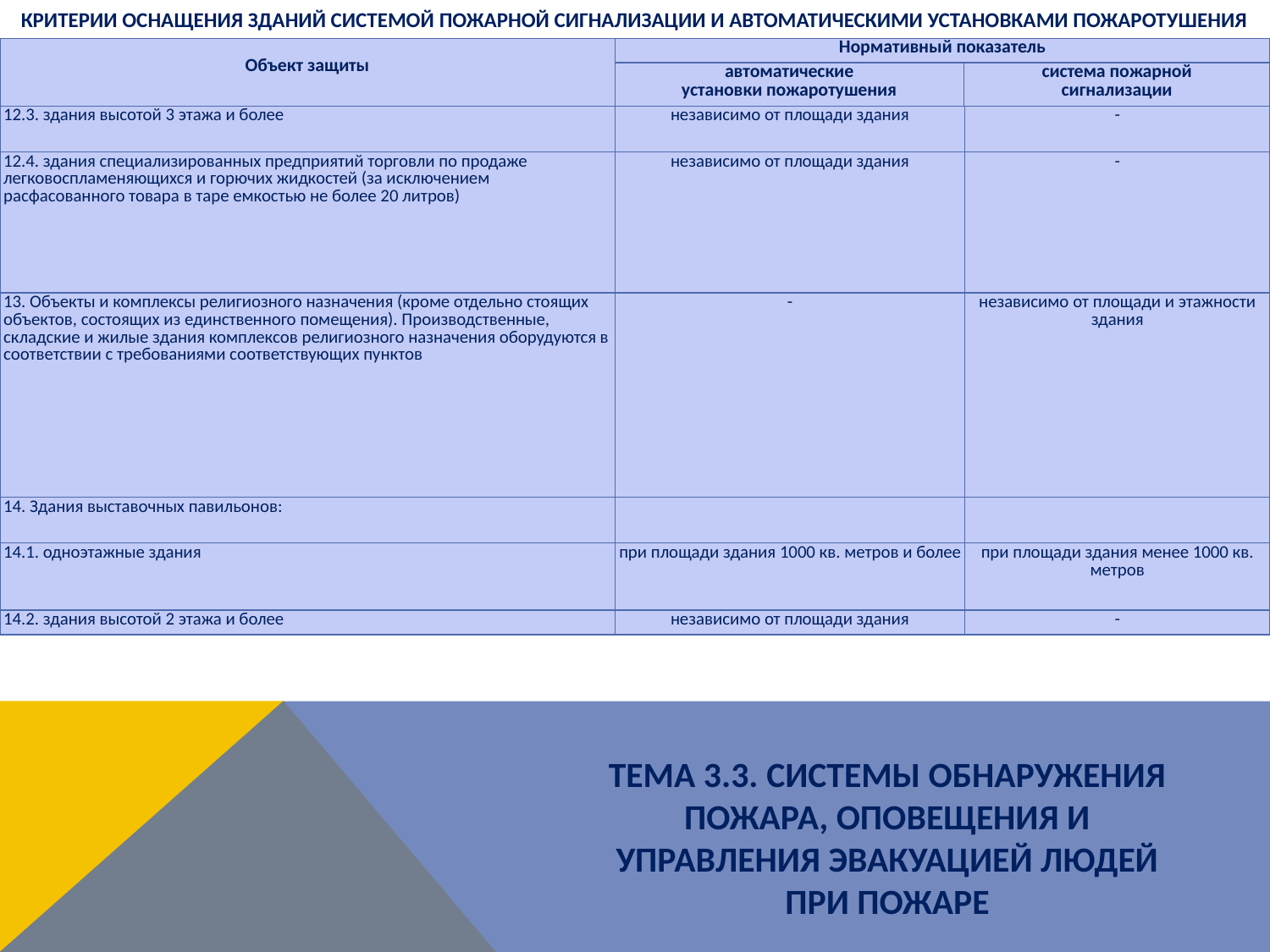

КРИТЕРИИ ОСНАЩЕНИЯ ЗДАНИЙ СИСТЕМОЙ ПОЖАРНОЙ СИГНАЛИЗАЦИИ И АВТОМАТИЧЕСКИМИ УСТАНОВКАМИ ПОЖАРОТУШЕНИЯ
| Объект защиты | Нормативный показатель |  |
| --- | --- | --- |
|  | автоматические установки пожаротушения | система пожарной сигнализации |
| 12.3. здания высотой 3 этажа и более | независимо от площади здания | - |
| --- | --- | --- |
| 12.4. здания специализированных предприятий торговли по продаже легковоспламеняющихся и горючих жидкостей (за исключением расфасованного товара в таре емкостью не более 20 литров) | независимо от площади здания | - |
| 13. Объекты и комплексы религиозного назначения (кроме отдельно стоящих объектов, состоящих из единственного помещения). Производственные, складские и жилые здания комплексов религиозного назначения оборудуются в соответствии с требованиями соответствующих пунктов | - | независимо от площади и этажности здания |
| 14. Здания выставочных павильонов: |  |  |
| 14.1. одноэтажные здания | при площади здания 1000 кв. метров и более | при площади здания менее 1000 кв. метров |
| 14.2. здания высотой 2 этажа и более | независимо от площади здания | - |
ТЕМА 3.3. СИСТЕМЫ ОБНАРУЖЕНИЯ ПОЖАРА, ОПОВЕЩЕНИЯ И УПРАВЛЕНИЯ ЭВАКУАЦИЕЙ ЛЮДЕЙ ПРИ ПОЖАРЕ